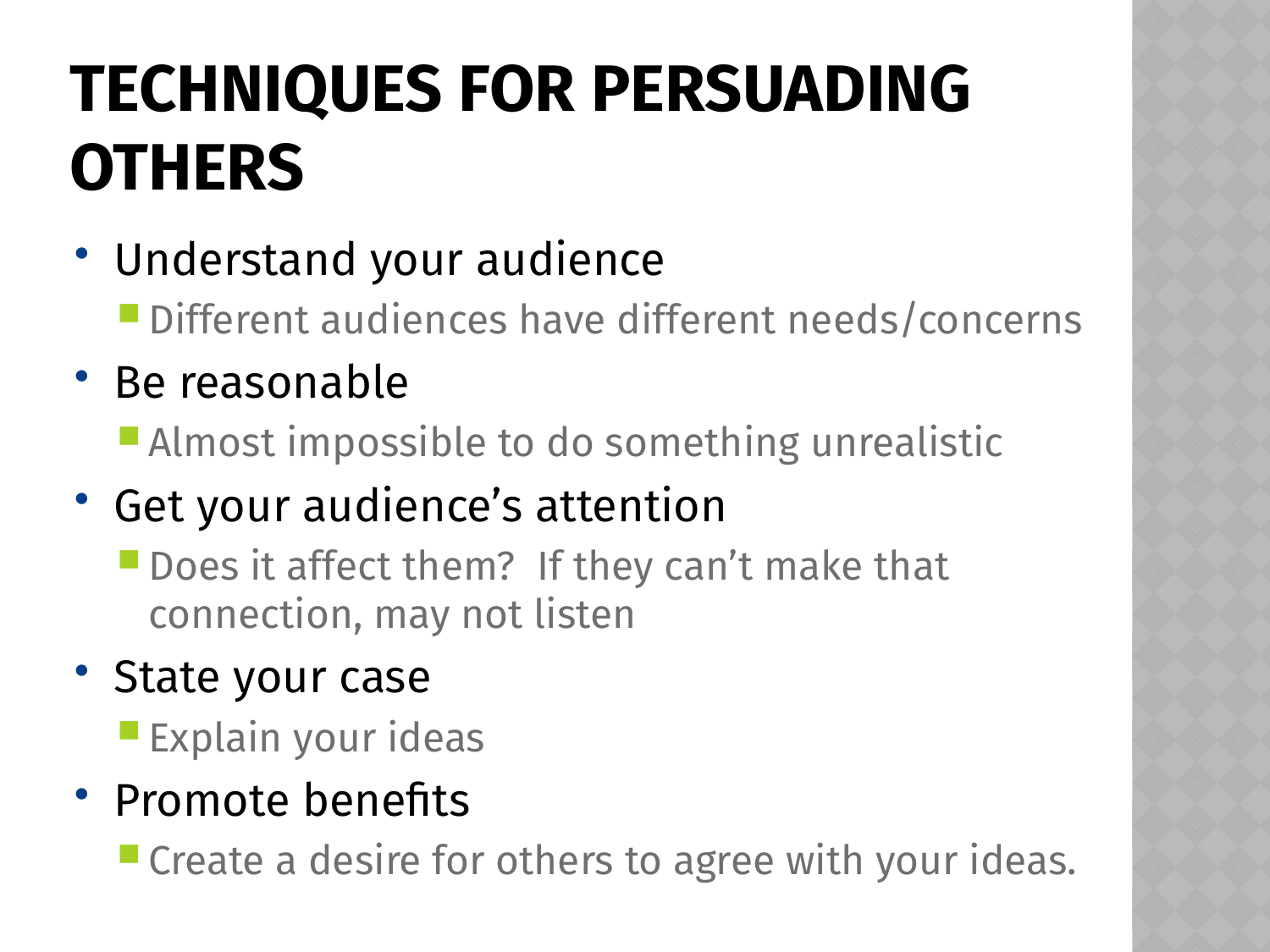

# Techniques for persuading others
Understand your audience
Different audiences have different needs/concerns
Be reasonable
Almost impossible to do something unrealistic
Get your audience’s attention
Does it affect them?  If they can’t make that connection, may not listen
State your case
Explain your ideas
Promote benefits
Create a desire for others to agree with your ideas.